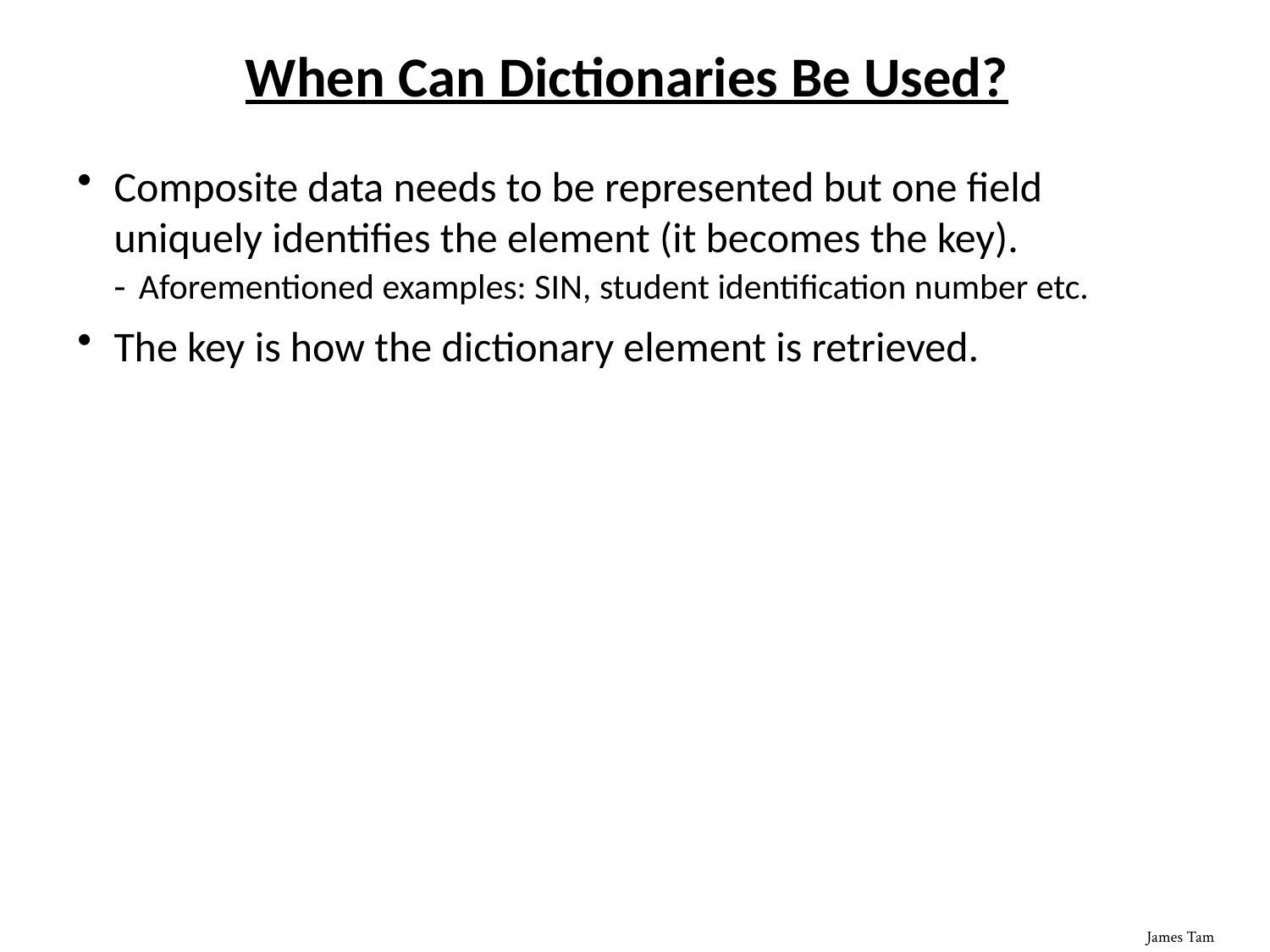

# When Can Dictionaries Be Used?
Composite data needs to be represented but one field uniquely identifies the element (it becomes the key).
Aforementioned examples: SIN, student identification number etc.
The key is how the dictionary element is retrieved.